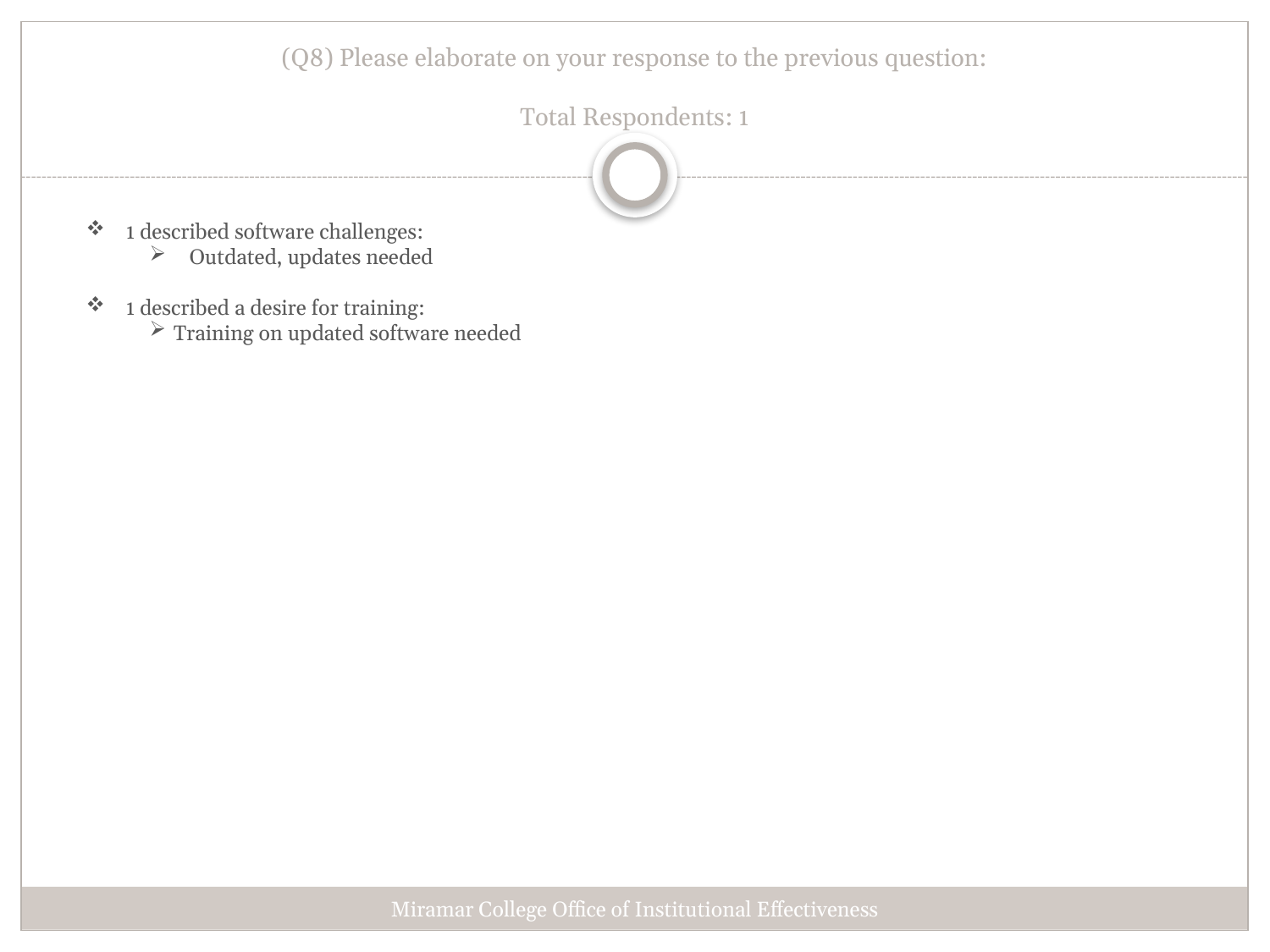

# (Q8) Please elaborate on your response to the previous question: Total Respondents: 1
1 described software challenges:
Outdated, updates needed

1 described a desire for training:
Training on updated software needed

Miramar College Office of Institutional Effectiveness